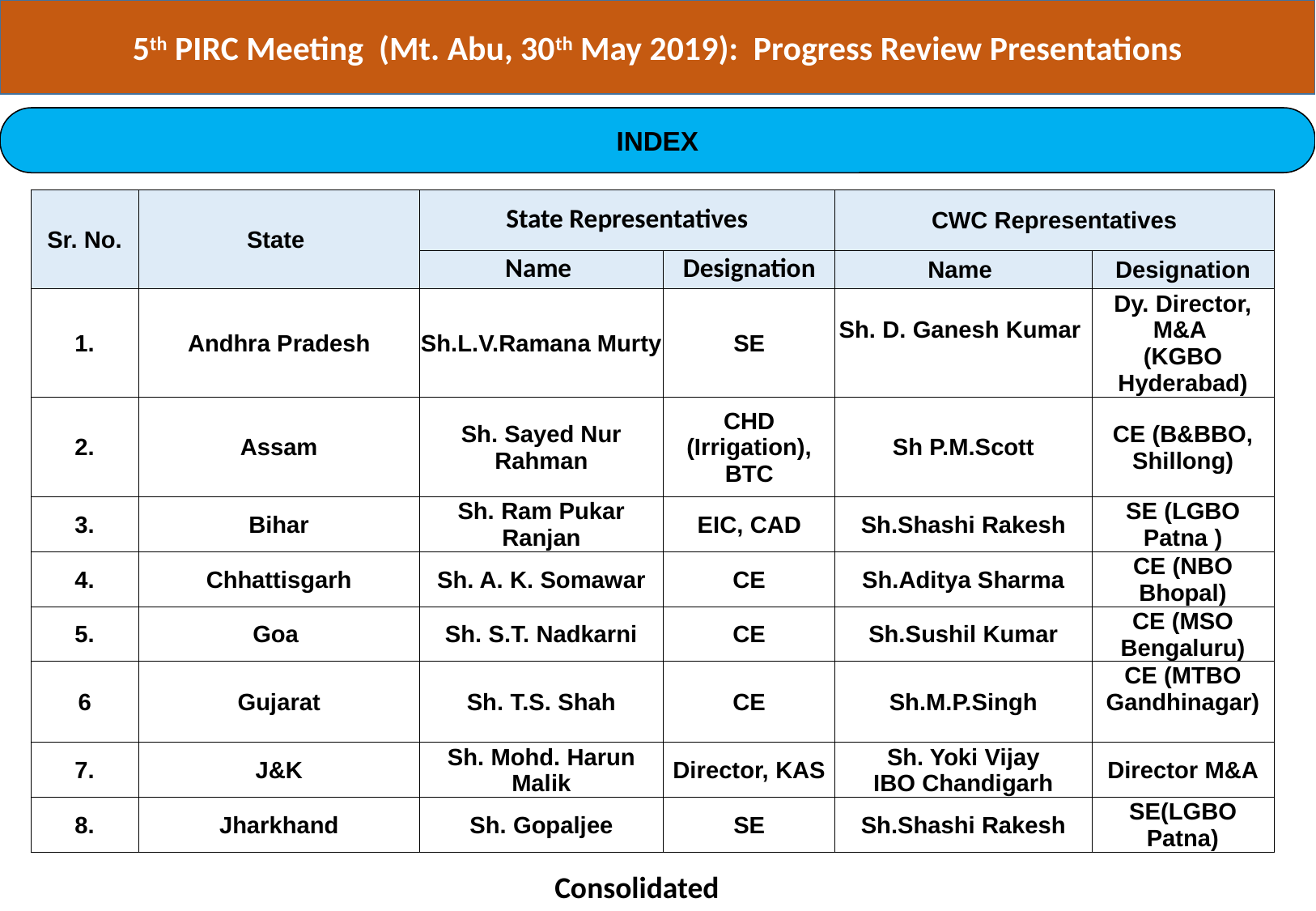

5th PIRC Meeting  (Mt. Abu, 30th May 2019):  Progress Review Presentations

INDEX
| Sr. No. | State | State Representatives |  | CWC Representatives |  |
| --- | --- | --- | --- | --- | --- |
|  |  | Name | Designation | Name | Designation |
| 1. | Andhra Pradesh | Sh.L.V.Ramana Murty | SE | Sh. D. Ganesh Kumar | Dy. Director, M&A (KGBO Hyderabad) |
| 2. | Assam | Sh. Sayed Nur Rahman | CHD (Irrigation), BTC | Sh P.M.Scott | CE (B&BBO, Shillong) |
| 3. | Bihar | Sh. Ram Pukar Ranjan | EIC, CAD | Sh.Shashi Rakesh | SE (LGBO Patna ) |
| 4. | Chhattisgarh | Sh. A. K. Somawar | CE | Sh.Aditya Sharma | CE (NBO Bhopal) |
| 5. | Goa | Sh. S.T. Nadkarni | CE | Sh.Sushil Kumar | CE (MSO Bengaluru) |
| 6 | Gujarat | Sh. T.S. Shah | CE | Sh.M.P.Singh | CE (MTBO Gandhinagar) |
| 7. | J&K | Sh. Mohd. Harun Malik | Director, KAS | Sh. Yoki Vijay IBO Chandigarh | Director M&A |
| 8. | Jharkhand | Sh. Gopaljee | SE | Sh.Shashi Rakesh | SE(LGBO Patna) |
Consolidated